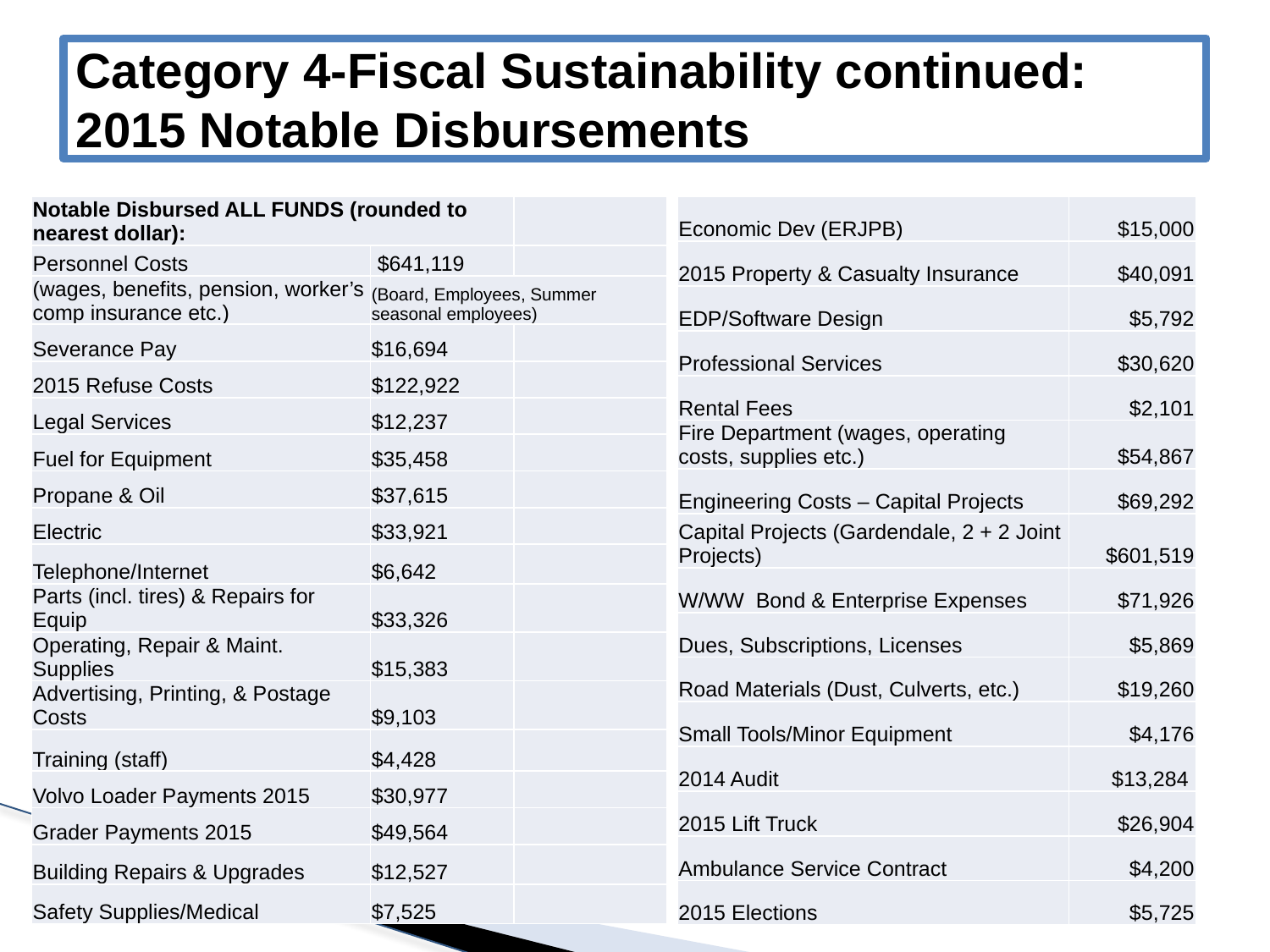

# Category 4-Fiscal Sustainability continued: 2015 Notable Disbursements
| Economic Dev (ERJPB) | $15,000 |
| --- | --- |
| 2015 Property & Casualty Insurance | $40,091 |
| EDP/Software Design | $5,792 |
| Professional Services | $30,620 |
| Rental Fees | $2,101 |
| Fire Department (wages, operating costs, supplies etc.) | $54,867 |
| Engineering Costs – Capital Projects | $69,292 |
| Capital Projects (Gardendale, 2 + 2 Joint Projects) | $601,519 |
| W/WW Bond & Enterprise Expenses | $71,926 |
| Dues, Subscriptions, Licenses | $5,869 |
| Road Materials (Dust, Culverts, etc.) | $19,260 |
| Small Tools/Minor Equipment | $4,176 |
| 2014 Audit | $13,284 |
| 2015 Lift Truck | $26,904 |
| Ambulance Service Contract | $4,200 |
| 2015 Elections | $5,725 |
| Notable Disbursed ALL FUNDS (rounded to nearest dollar): |  |  |
| --- | --- | --- |
| Personnel Costs | $641,119 |  |
| (wages, benefits, pension, worker’s comp insurance etc.) | (Board, Employees, Summer seasonal employees) |  |
| Severance Pay | $16,694 |  |
| 2015 Refuse Costs | $122,922 |  |
| Legal Services | $12,237 |  |
| Fuel for Equipment | $35,458 |  |
| Propane & Oil | $37,615 |  |
| Electric | $33,921 |  |
| Telephone/Internet | $6,642 |  |
| Parts (incl. tires) & Repairs for Equip | $33,326 |  |
| Operating, Repair & Maint. Supplies | $15,383 |  |
| Advertising, Printing, & Postage Costs | $9,103 |  |
| Training (staff) | $4,428 |  |
| Volvo Loader Payments 2015 | $30,977 |  |
| Grader Payments 2015 | $49,564 |  |
| Building Repairs & Upgrades | $12,527 |  |
| Safety Supplies/Medical | $7,525 |  |